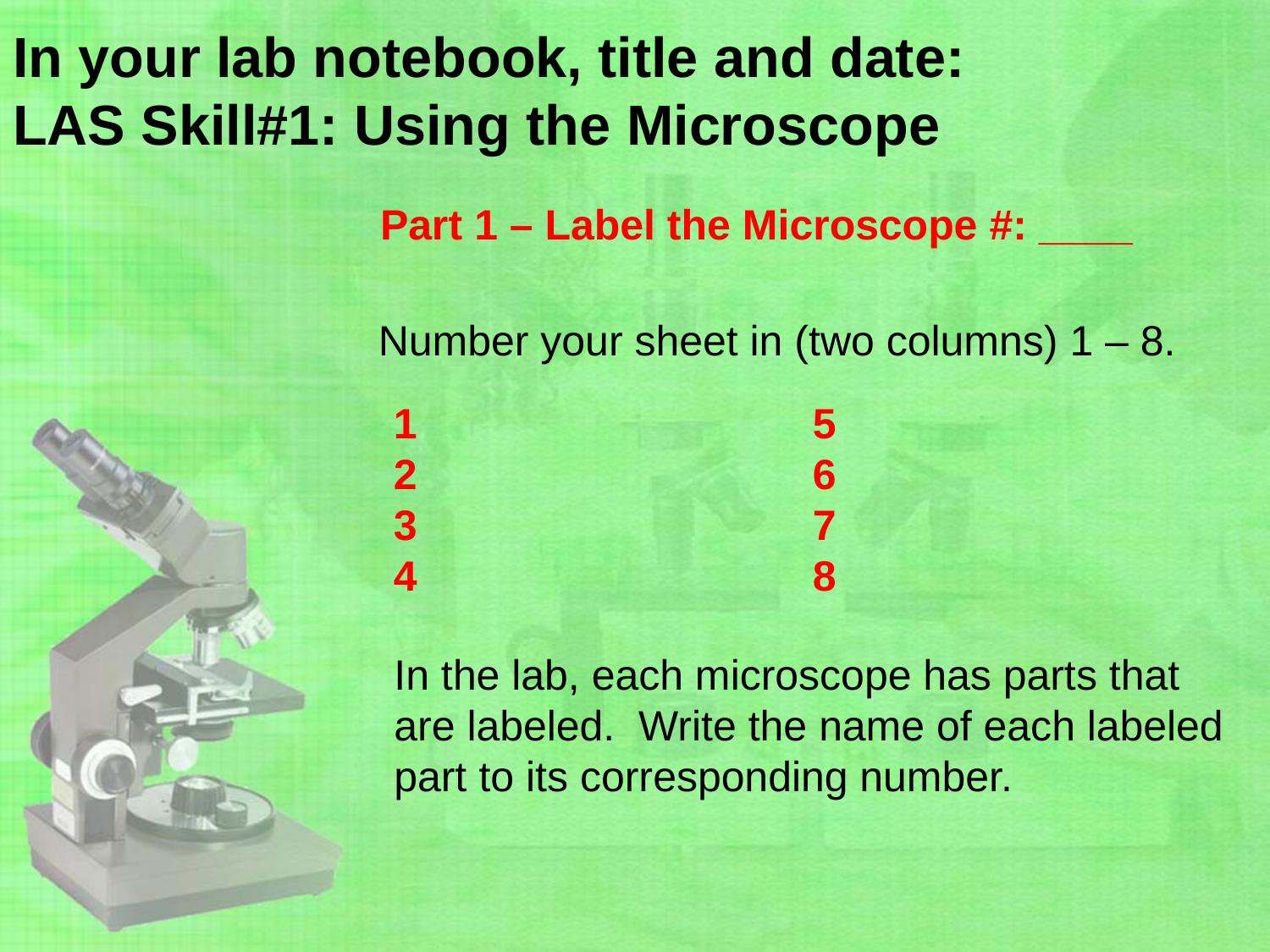

# In your lab notebook, title and date: LAS Skill#1: Using the Microscope
Part 1 – Label the Microscope #: ____

Number your sheet in (two columns) 1 – 8.

1
2
3
4

5
6
7
8

In the lab, each microscope has parts that are labeled.  Write the name of each labeled part to its corresponding number.